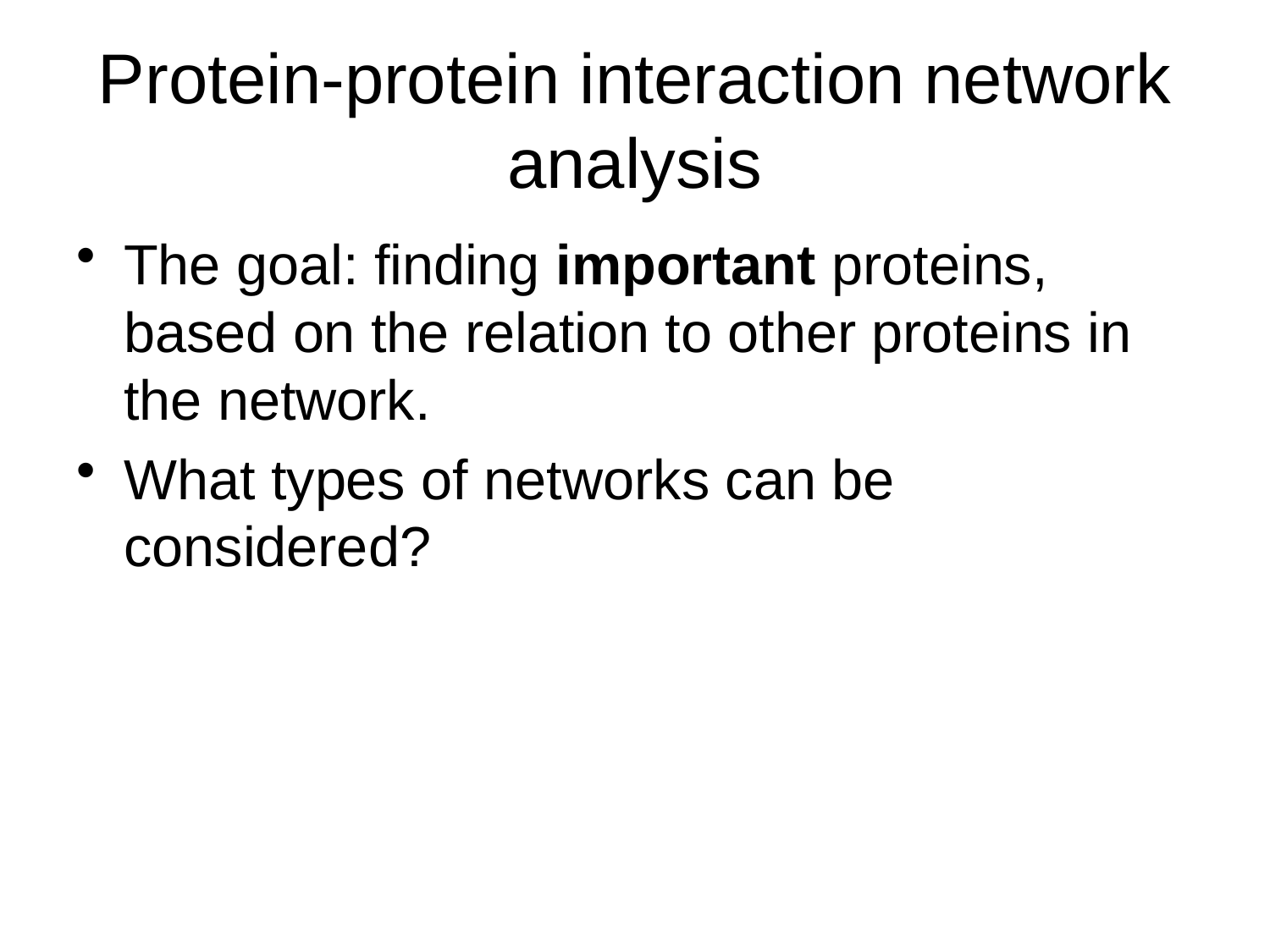

# Protein-protein interaction network analysis
The goal: finding important proteins, based on the relation to other proteins in the network.
What types of networks can be considered?